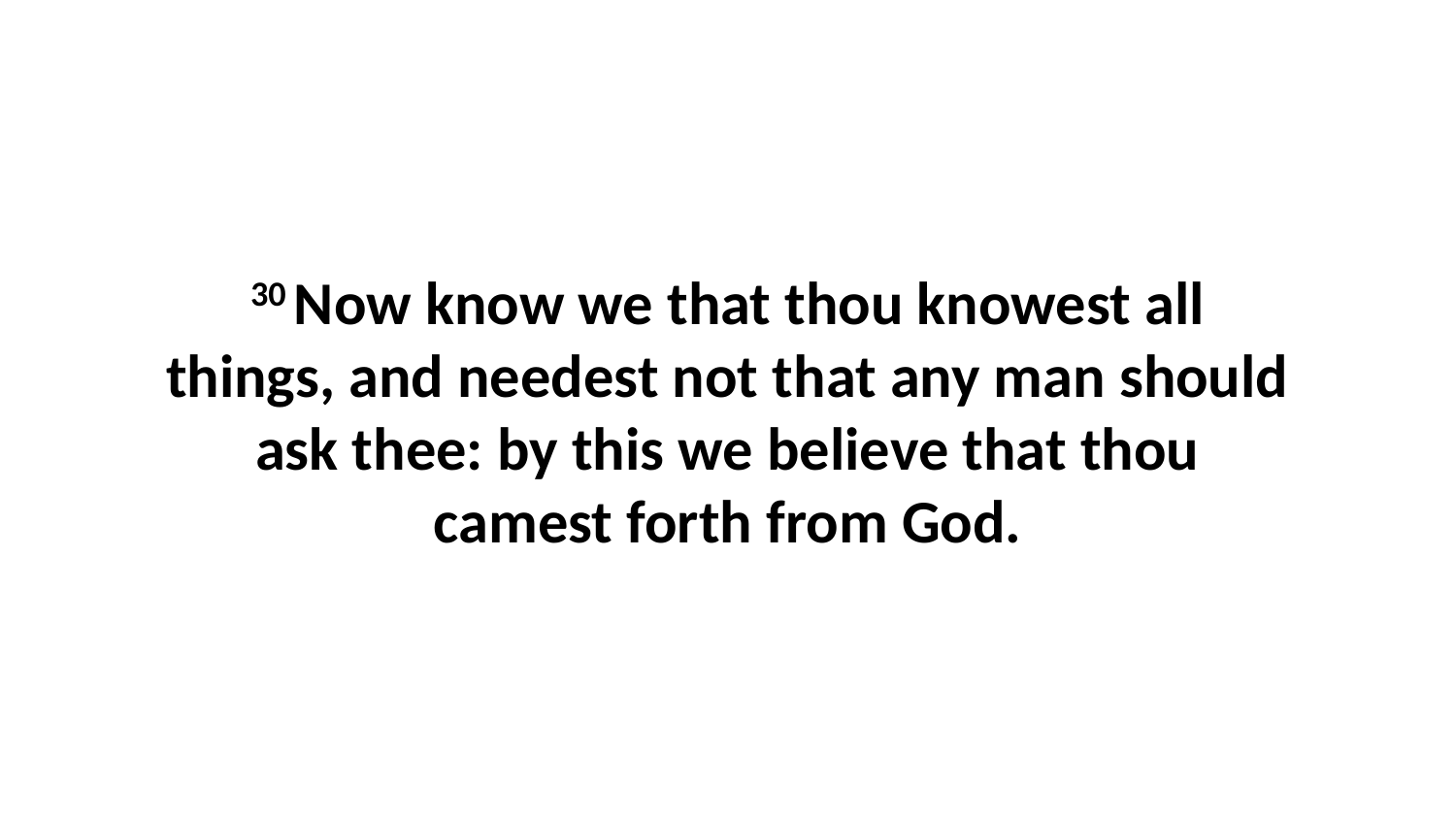

30 Now know we that thou knowest all things, and needest not that any man should ask thee: by this we believe that thou camest forth from God.